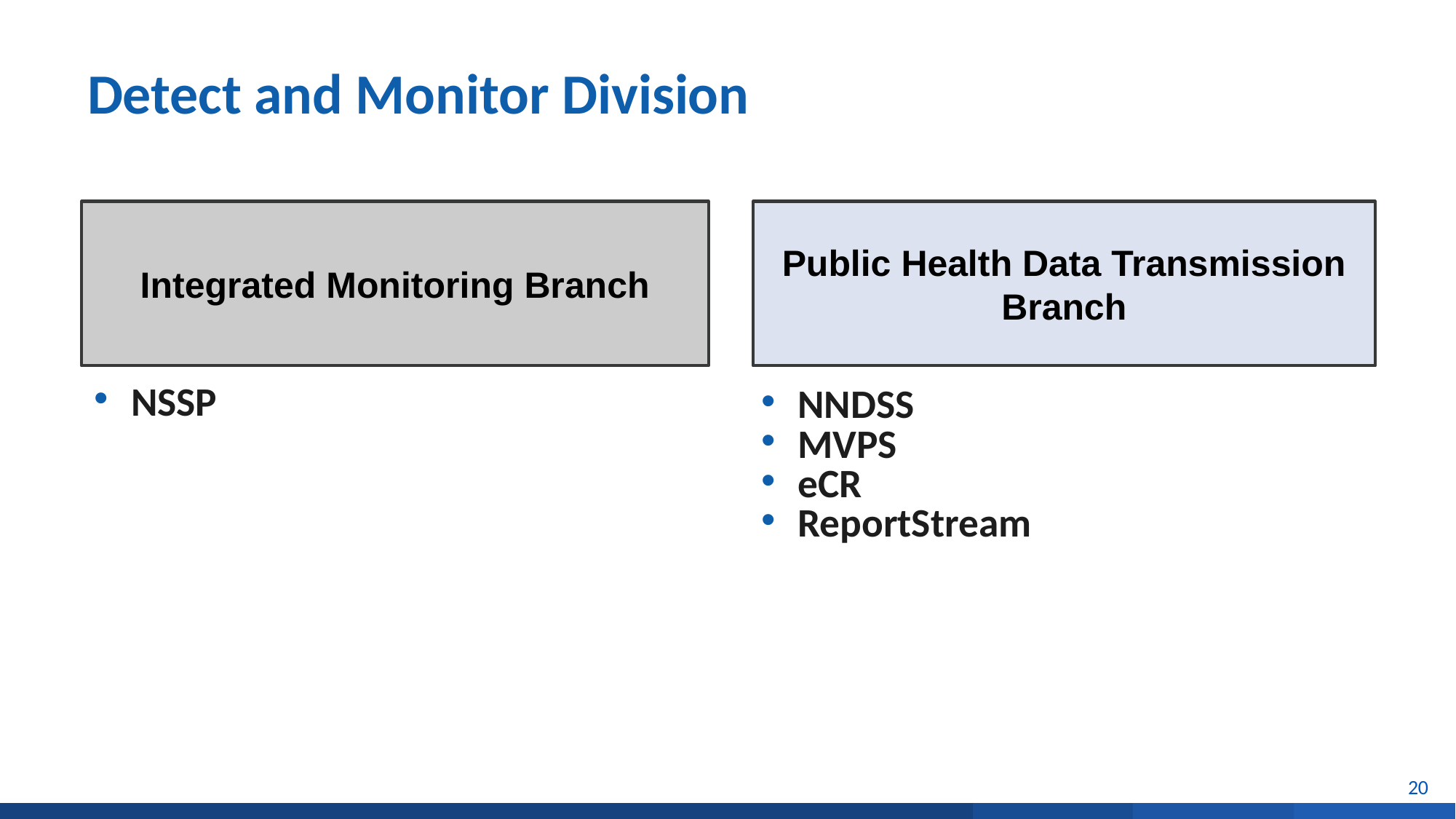

# Detect and Monitor Division
Integrated Monitoring Branch
NSSP
Public Health Data Transmission Branch
NNDSS
MVPS
eCR
ReportStream
20